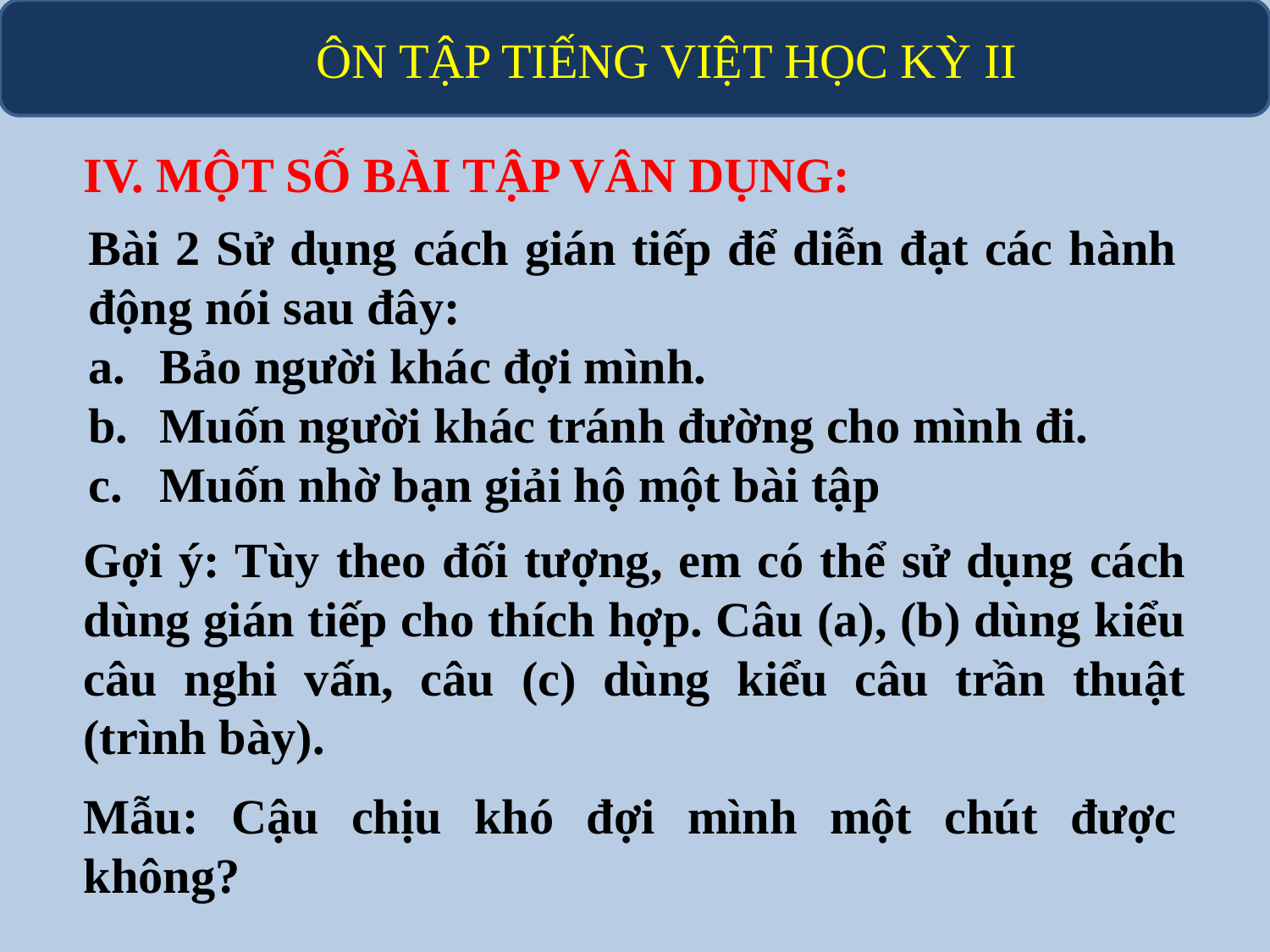

# ÔN TẬP TIẾNG VIỆT HỌC KỲ II
IV. MỘT SỐ BÀI TẬP VÂN DỤNG:
Bài 2 Sử dụng cách gián tiếp để diễn đạt các hành động nói sau đây:
Bảo người khác đợi mình.
Muốn người khác tránh đường cho mình đi.
Muốn nhờ bạn giải hộ một bài tập
Gợi ý: Tùy theo đối tượng, em có thể sử dụng cách dùng gián tiếp cho thích hợp. Câu (a), (b) dùng kiểu câu nghi vấn, câu (c) dùng kiểu câu trần thuật (trình bày).
Mẫu: Cậu chịu khó đợi mình một chút được không?